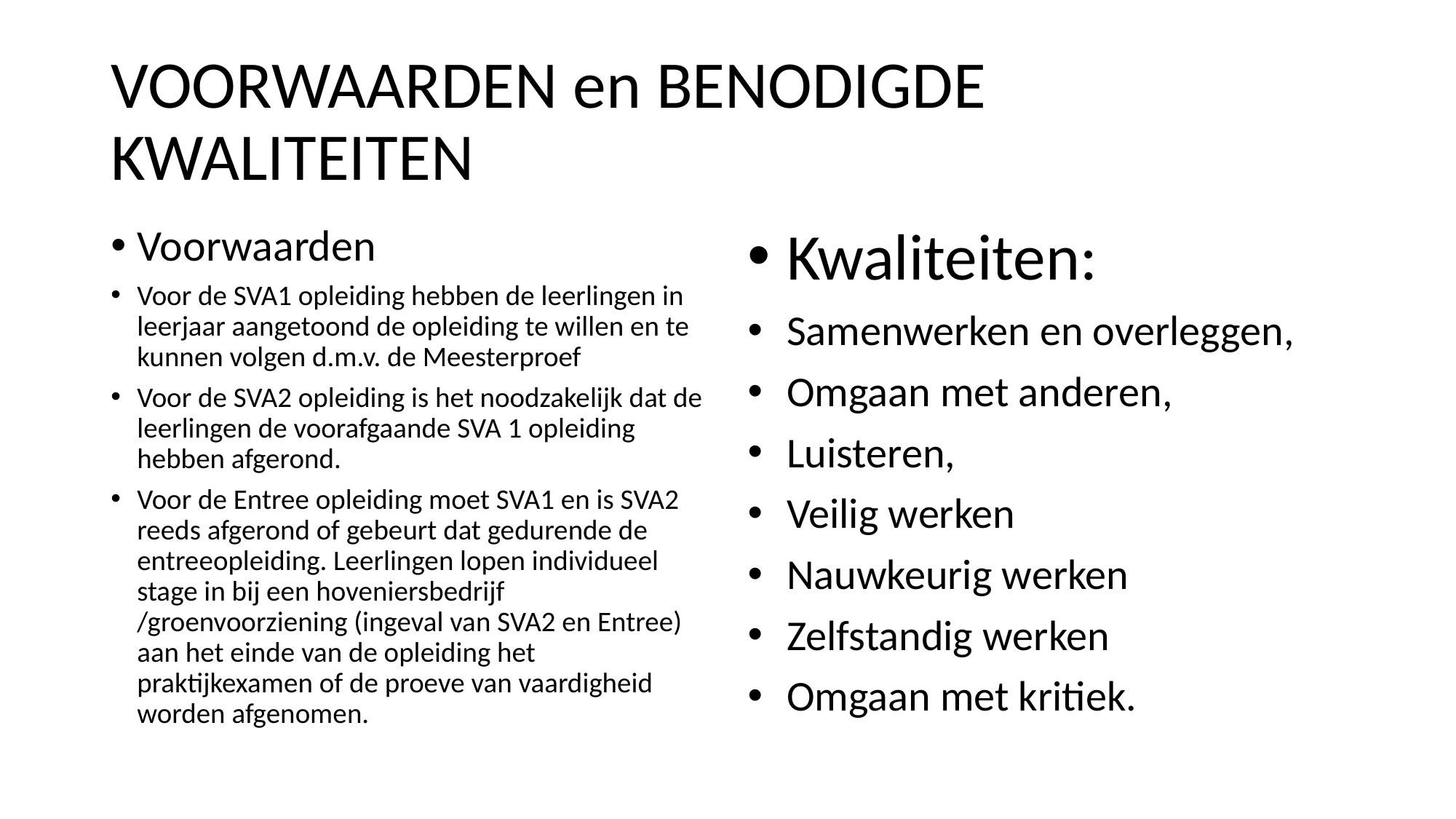

# VOORWAARDEN en BENODIGDE KWALITEITEN
Voorwaarden
Voor de SVA1 opleiding hebben de leerlingen in leerjaar aangetoond de opleiding te willen en te kunnen volgen d.m.v. de Meesterproef
Voor de SVA2 opleiding is het noodzakelijk dat de leerlingen de voorafgaande SVA 1 opleiding hebben afgerond.
Voor de Entree opleiding moet SVA1 en is SVA2 reeds afgerond of gebeurt dat gedurende de entreeopleiding. Leerlingen lopen individueel stage in bij een hoveniersbedrijf /groenvoorziening (ingeval van SVA2 en Entree) aan het einde van de opleiding het praktijkexamen of de proeve van vaardigheid worden afgenomen.
Kwaliteiten:
Samenwerken en overleggen,
Omgaan met anderen,
Luisteren,
Veilig werken
Nauwkeurig werken
Zelfstandig werken
Omgaan met kritiek.